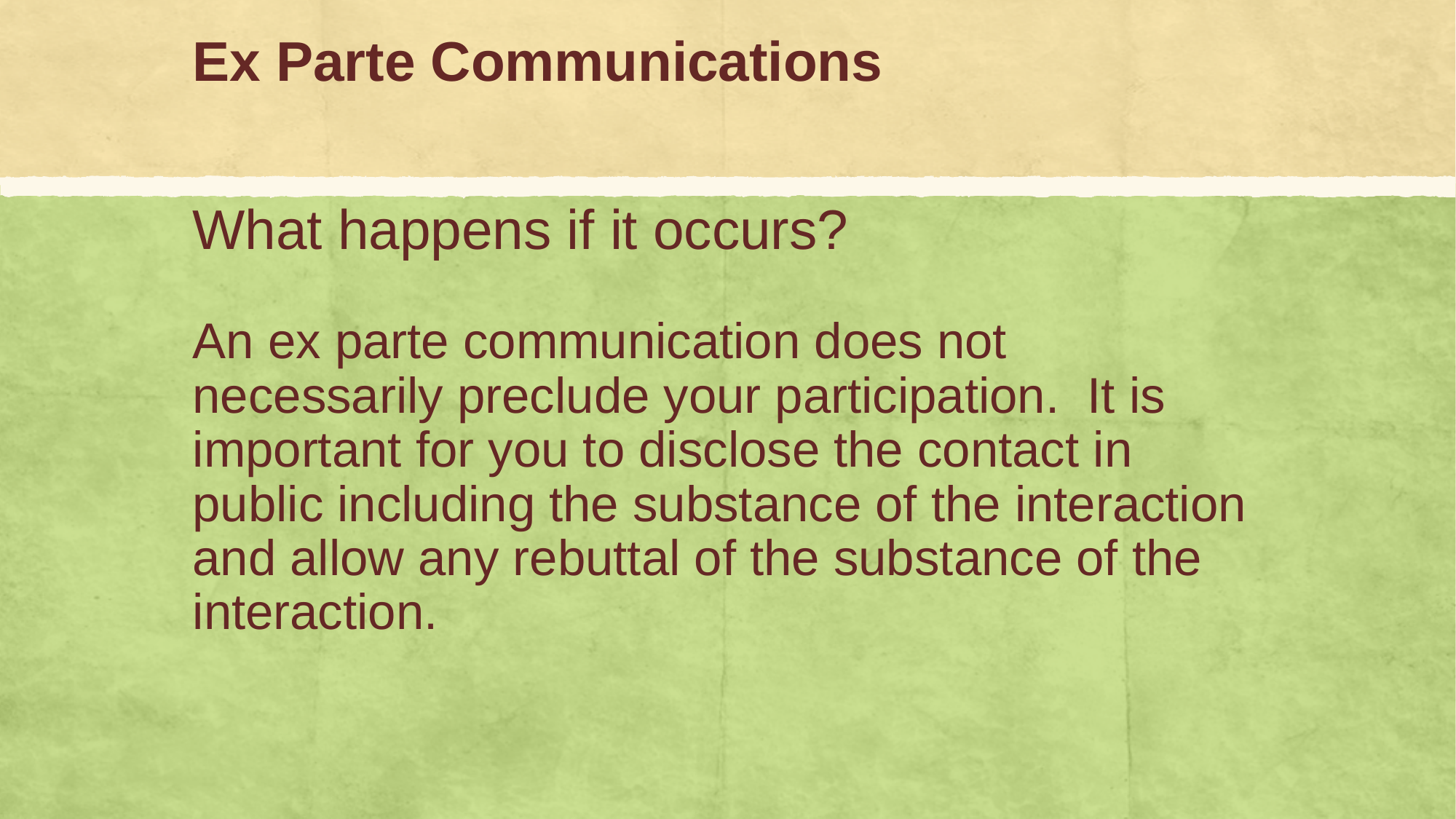

# Ex Parte Communications What happens if it occurs? An ex parte communication does not necessarily preclude your participation.  It is important for you to disclose the contact in public including the substance of the interaction and allow any rebuttal of the substance of the interaction.